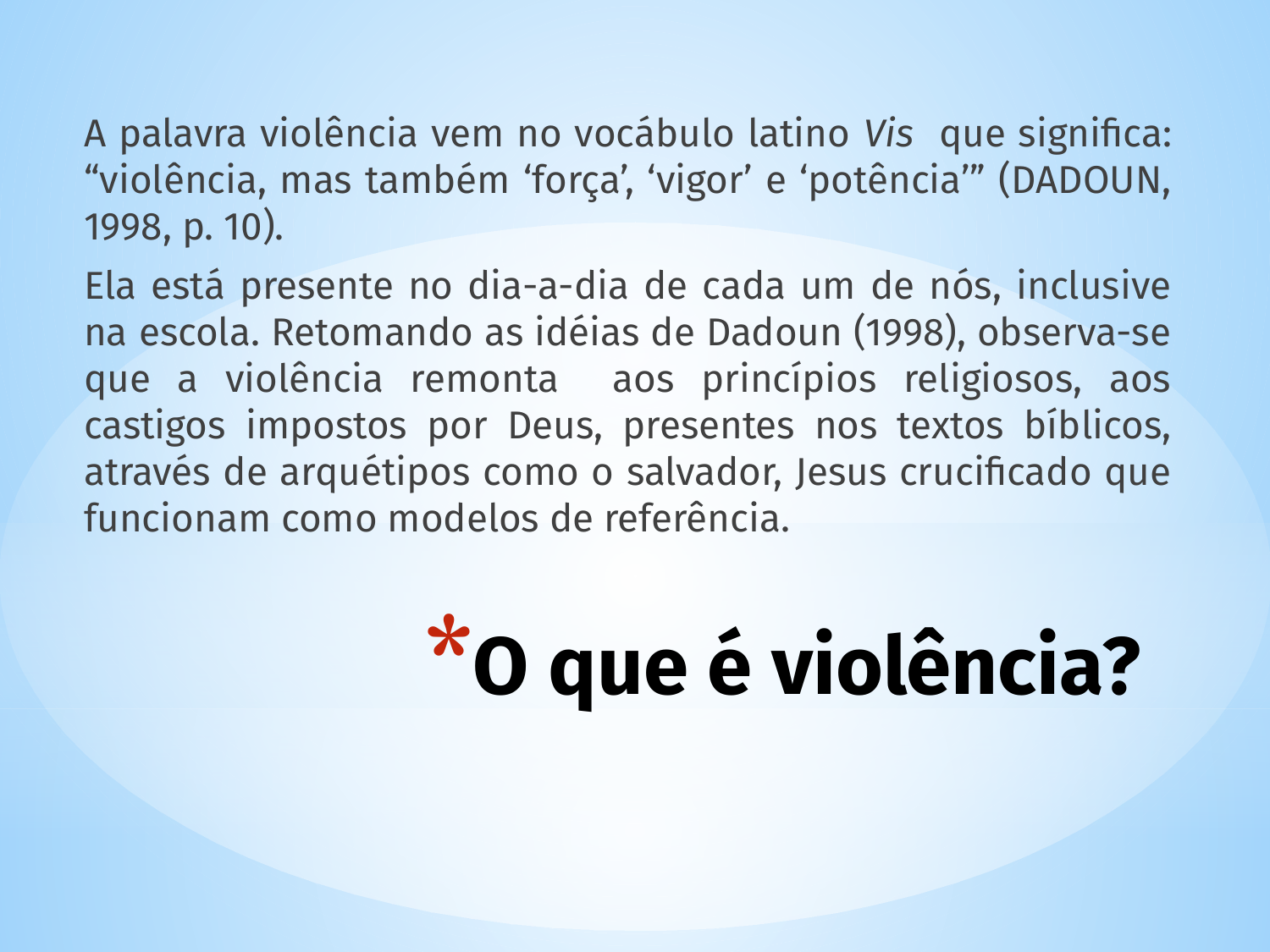

A palavra violência vem no vocábulo latino Vis  que significa: “violência, mas também ‘força’, ‘vigor’ e ‘potência’” (DADOUN, 1998, p. 10).
Ela está presente no dia-a-dia de cada um de nós, inclusive na escola. Retomando as idéias de Dadoun (1998), observa-se que a violência remonta  aos princípios religiosos, aos castigos impostos por Deus, presentes nos textos bíblicos, através de arquétipos como o salvador, Jesus crucificado que funcionam como modelos de referência.

# O que é violência?